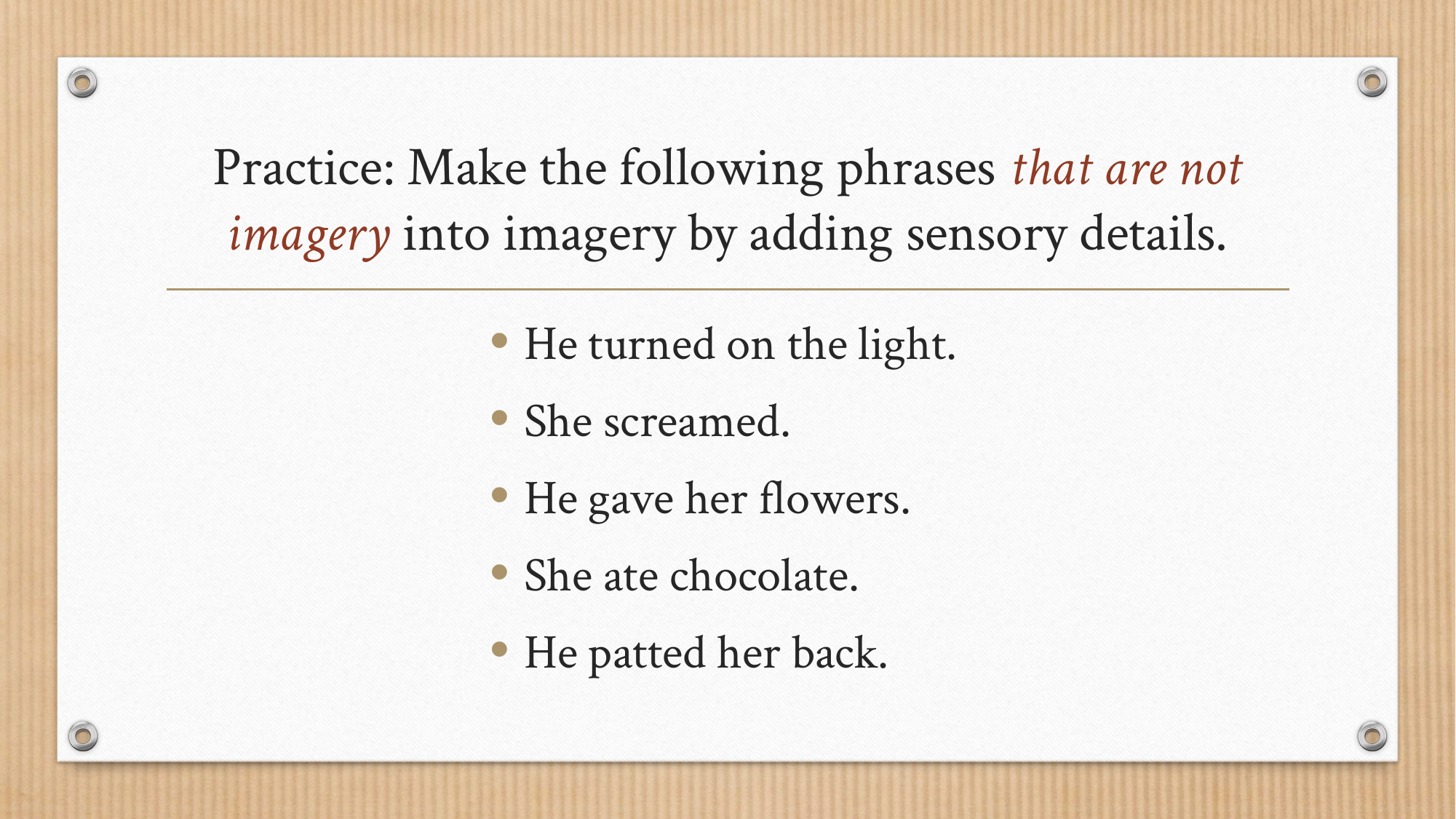

# Practice: Make the following phrases that are not imagery into imagery by adding sensory details.
He turned on the light.
She screamed.
He gave her flowers.
She ate chocolate.
He patted her back.